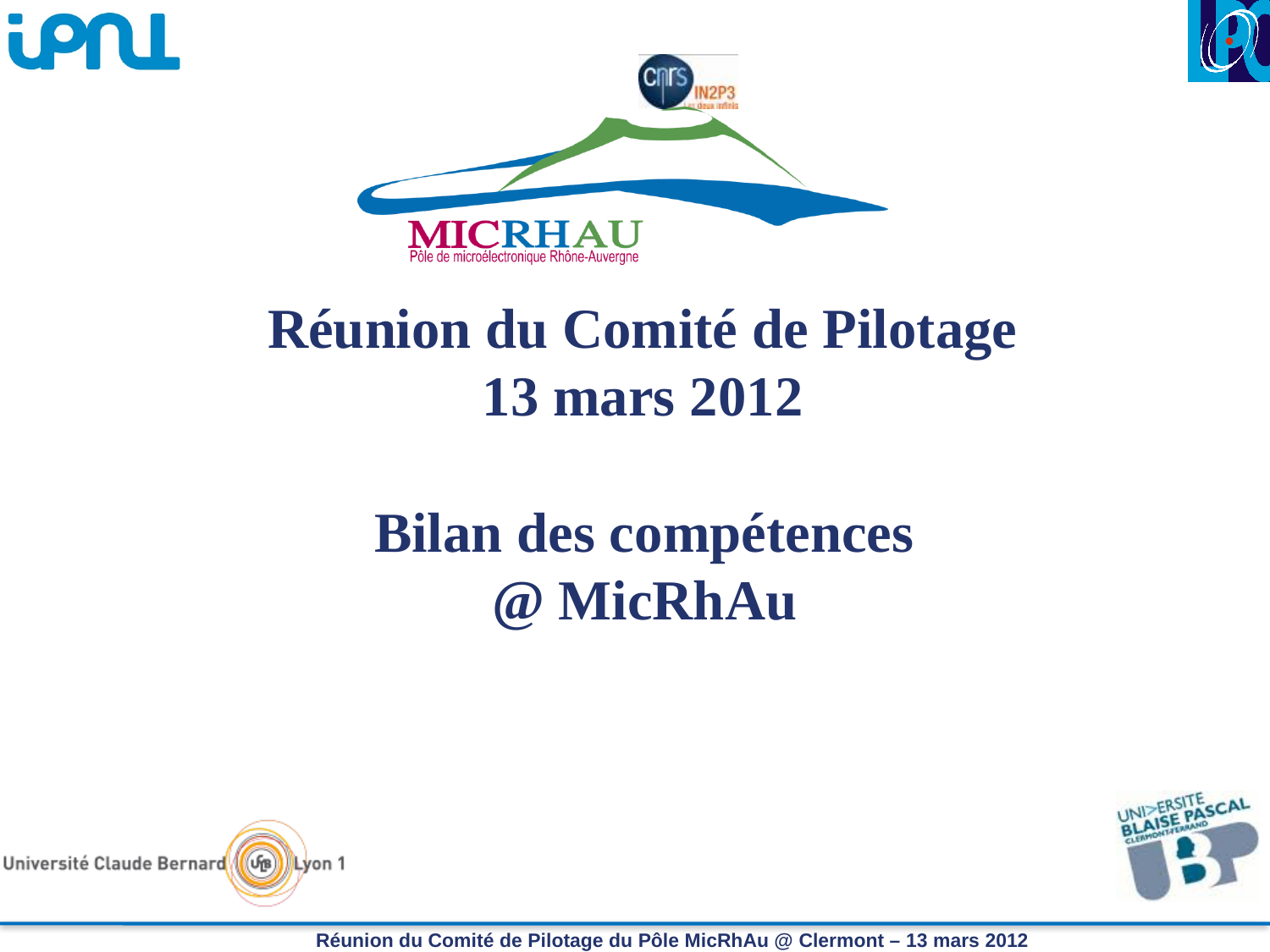

Réunion du Comité de Pilotage
13 mars 2012
# Bilan des compétences @ MicRhAu